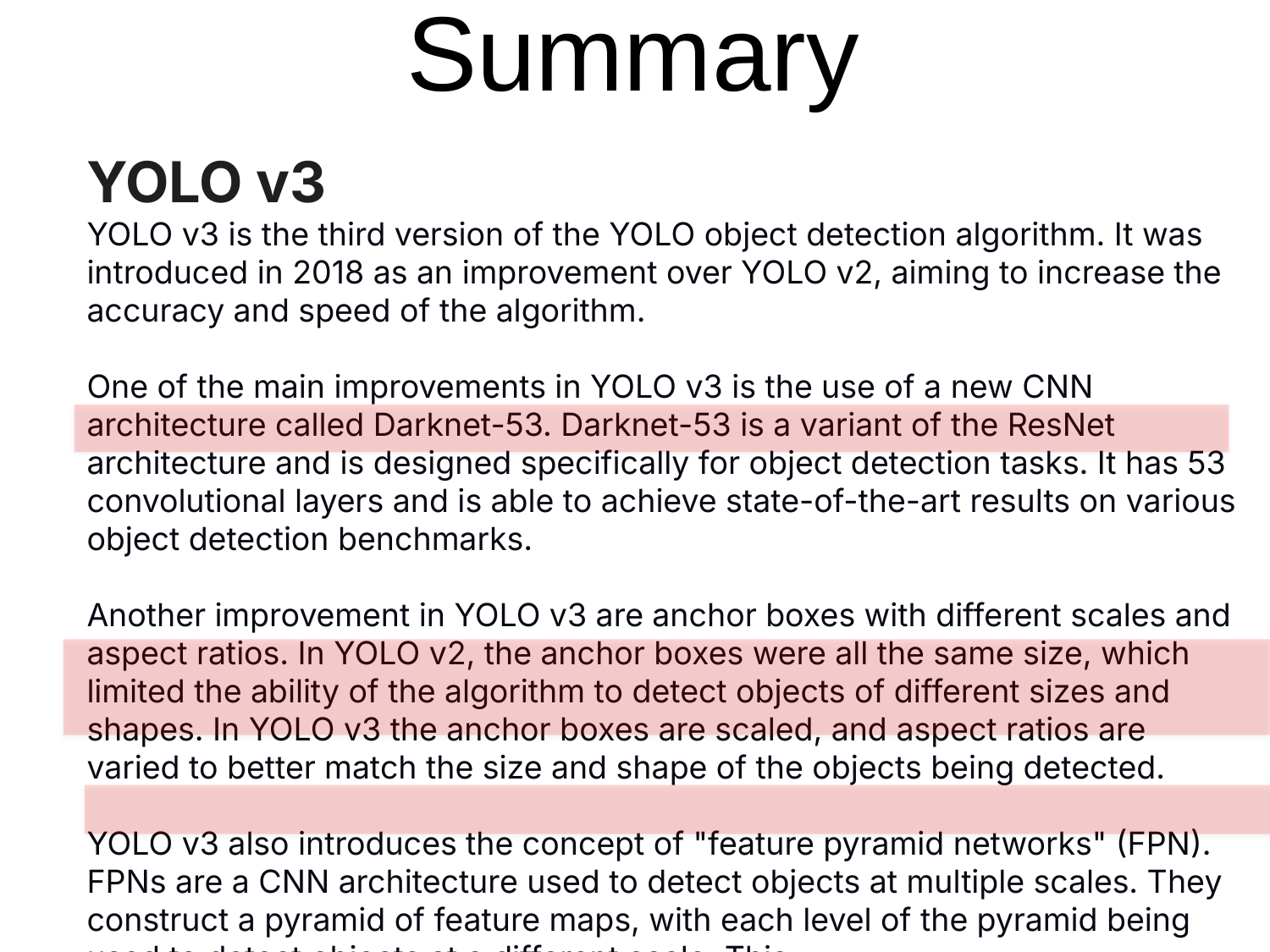

Summary
YOLO v3
YOLO v3 is the third version of the YOLO object detection algorithm. It was introduced in 2018 as an improvement over YOLO v2, aiming to increase the accuracy and speed of the algorithm.

One of the main improvements in YOLO v3 is the use of a new CNN architecture called Darknet-53. Darknet-53 is a variant of the ResNet architecture and is designed specifically for object detection tasks. It has 53 convolutional layers and is able to achieve state-of-the-art results on various object detection benchmarks.

Another improvement in YOLO v3 are anchor boxes with different scales and aspect ratios. In YOLO v2, the anchor boxes were all the same size, which limited the ability of the algorithm to detect objects of different sizes and shapes. In YOLO v3 the anchor boxes are scaled, and aspect ratios are varied to better match the size and shape of the objects being detected.

YOLO v3 also introduces the concept of "feature pyramid networks" (FPN). FPNs are a CNN architecture used to detect objects at multiple scales. They construct a pyramid of feature maps, with each level of the pyramid being used to detect objects at a different scale. This